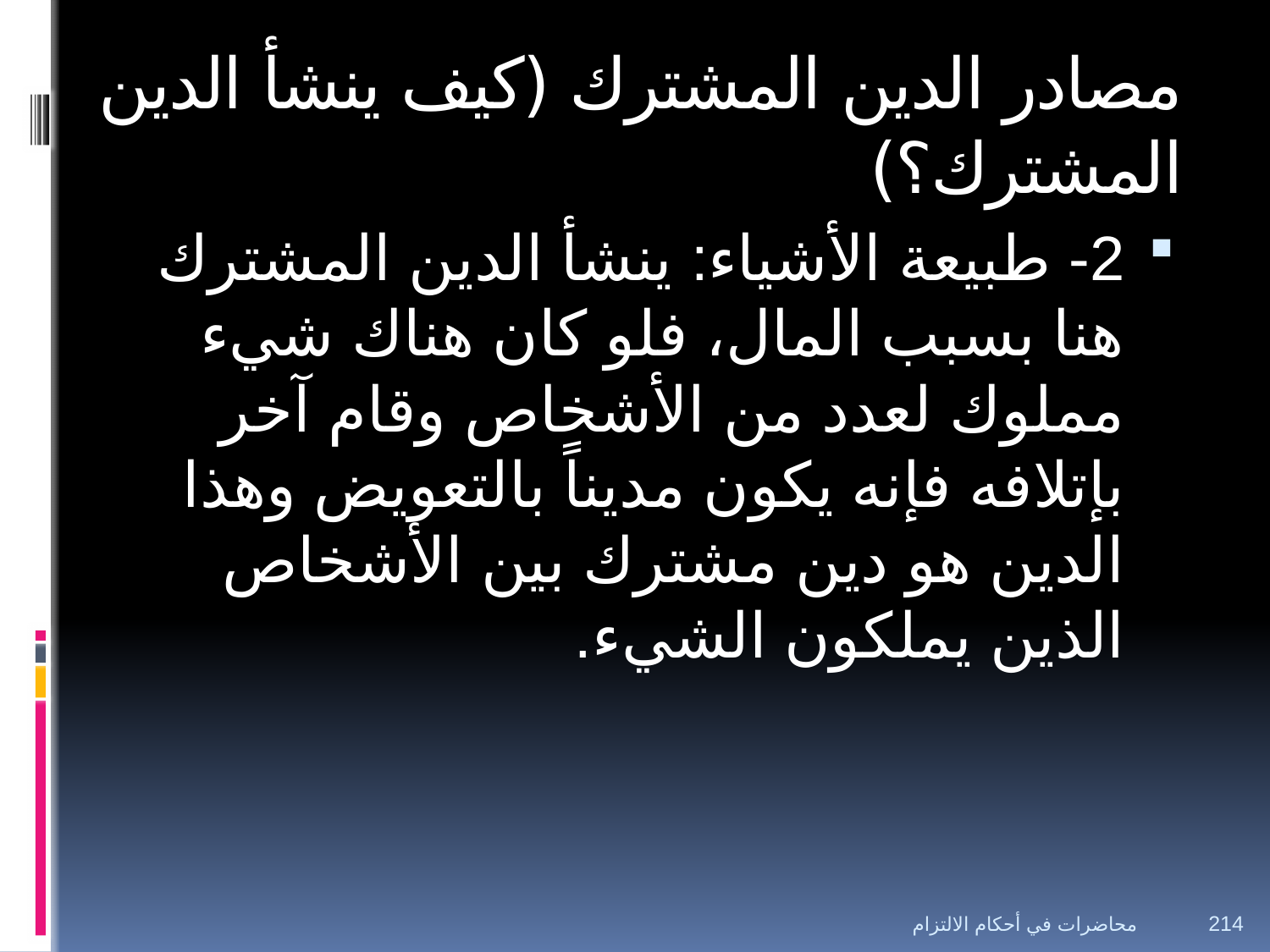

# مصادر الدين المشترك (كيف ينشأ الدين المشترك؟)
2- طبيعة الأشياء: ينشأ الدين المشترك هنا بسبب المال، فلو كان هناك شيء مملوك لعدد من الأشخاص وقام آخر بإتلافه فإنه يكون مديناً بالتعويض وهذا الدين هو دين مشترك بين الأشخاص الذين يملكون الشيء.

محاضرات في أحكام الالتزام
214